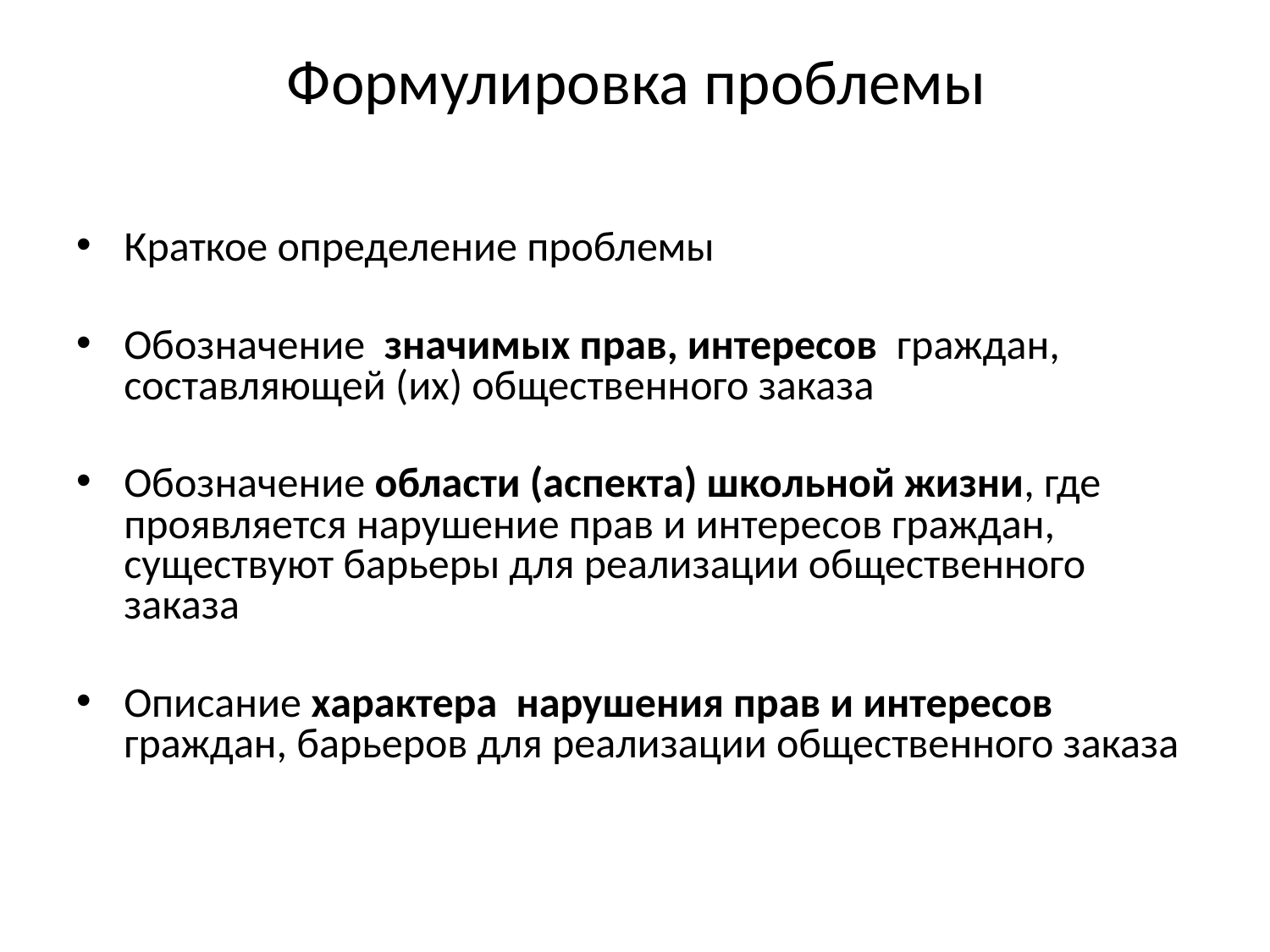

Краткое определение проблемы

Обозначение  значимых прав, интересов  граждан, составляющей (их) общественного заказа

Обозначение области (аспекта) школьной жизни, где проявляется нарушение прав и интересов граждан,  существуют барьеры для реализации общественного заказа

Описание характера  нарушения прав и интересов граждан, барьеров для реализации общественного заказа

Формулировка проблемы